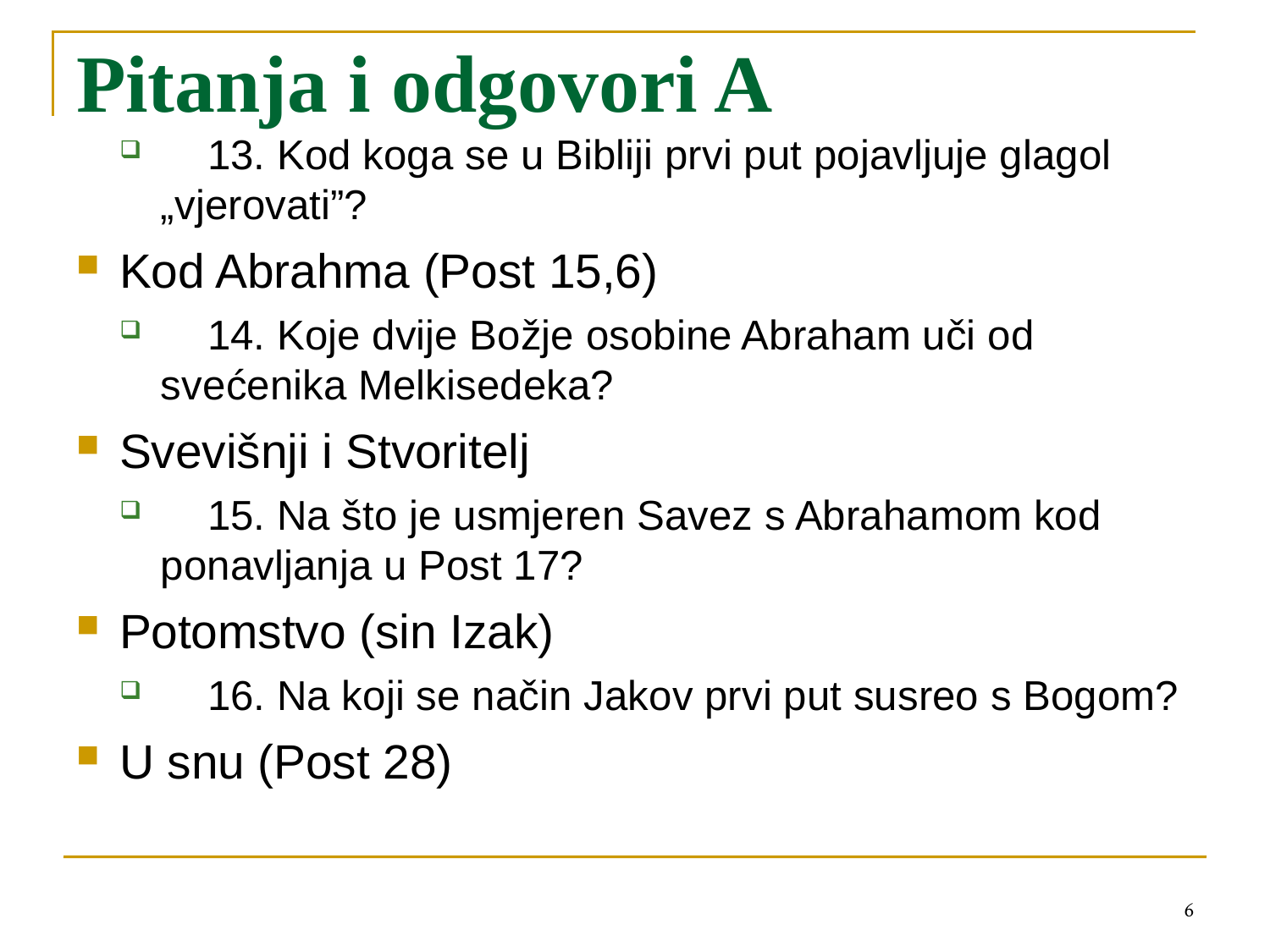

# Pitanja i odgovori A
    13. Kod koga se u Bibliji prvi put pojavljuje glagol „vjerovati”?
Kod Abrahma (Post 15,6)
    14. Koje dvije Božje osobine Abraham uči od svećenika Melkisedeka?
Svevišnji i Stvoritelj
    15. Na što je usmjeren Savez s Abrahamom kod ponavljanja u Post 17?
Potomstvo (sin Izak)
    16. Na koji se način Jakov prvi put susreo s Bogom?
U snu (Post 28)
6